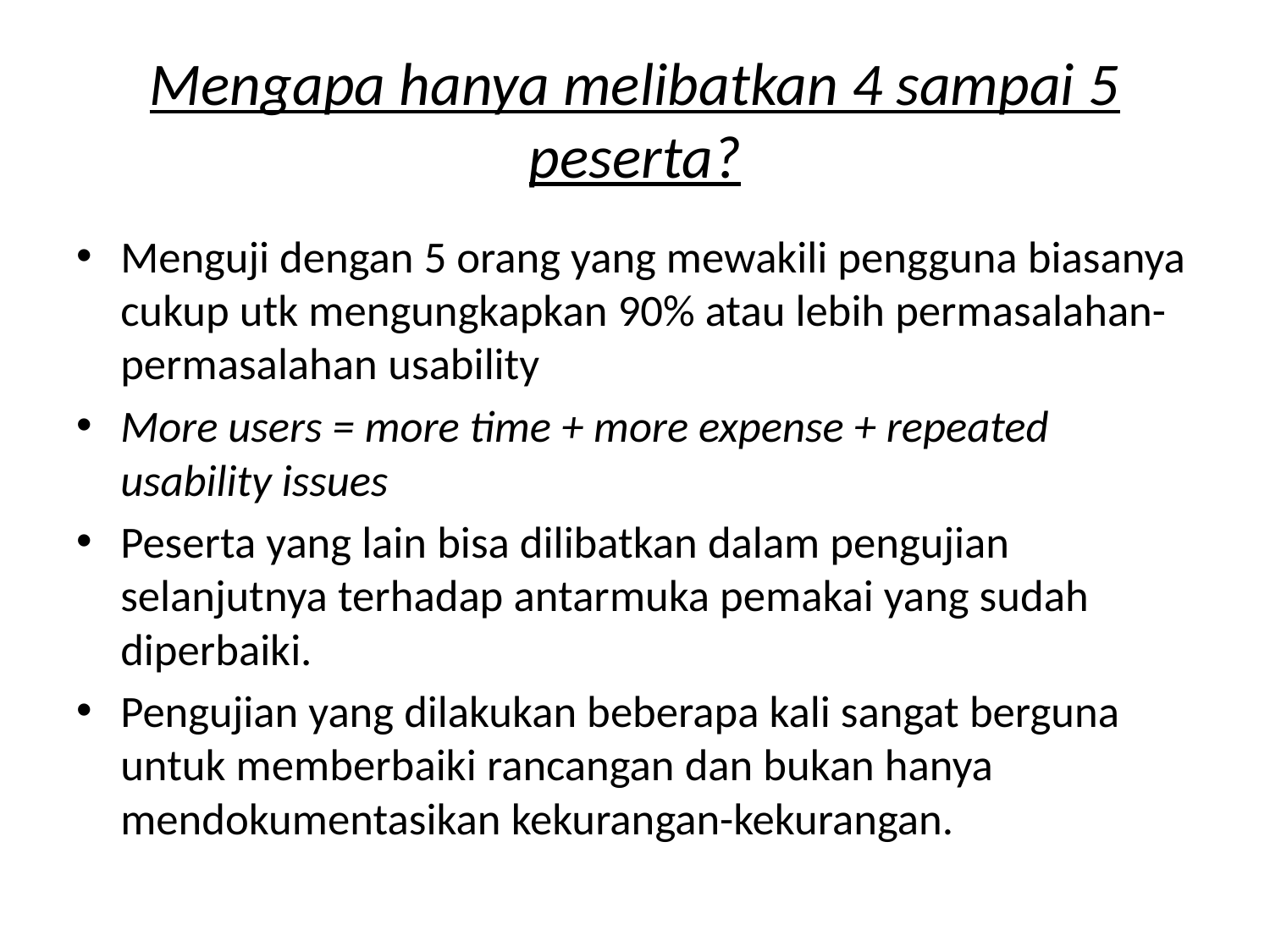

# Mengapa hanya melibatkan 4 sampai 5 peserta?
Menguji dengan 5 orang yang mewakili pengguna biasanya cukup utk mengungkapkan 90% atau lebih permasalahan-permasalahan usability
More users = more time + more expense + repeated usability issues
Peserta yang lain bisa dilibatkan dalam pengujian selanjutnya terhadap antarmuka pemakai yang sudah diperbaiki.
Pengujian yang dilakukan beberapa kali sangat berguna untuk memberbaiki rancangan dan bukan hanya mendokumentasikan kekurangan-kekurangan.